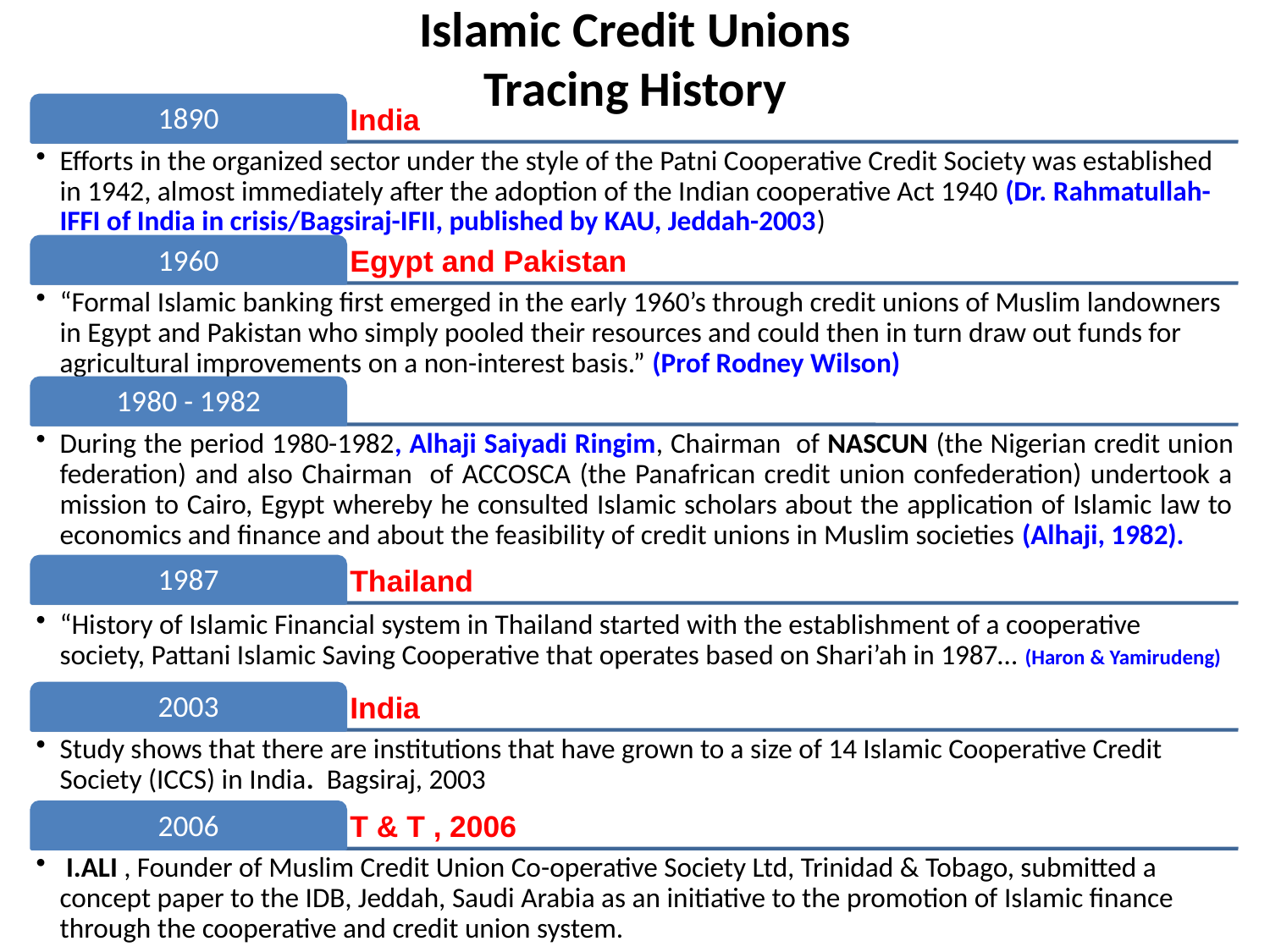

# Islamic Credit Unions Tracing History
India
1890
Efforts in the organized sector under the style of the Patni Cooperative Credit Society was established in 1942, almost immediately after the adoption of the Indian cooperative Act 1940 (Dr. Rahmatullah-IFFI of India in crisis/Bagsiraj-IFII, published by KAU, Jeddah-2003)
Egypt and Pakistan
1960
“Formal Islamic banking first emerged in the early 1960’s through credit unions of Muslim landowners in Egypt and Pakistan who simply pooled their resources and could then in turn draw out funds for agricultural improvements on a non-interest basis.” (Prof Rodney Wilson)

1980 - 1982
During the period 1980-1982, Alhaji Saiyadi Ringim, Chairman  of NASCUN (the Nigerian credit union federation) and also Chairman  of ACCOSCA (the Panafrican credit union confederation) undertook a mission to Cairo, Egypt whereby he consulted Islamic scholars about the application of Islamic law to economics and finance and about the feasibility of credit unions in Muslim societies (Alhaji, 1982).
Thailand
1987
“History of Islamic Financial system in Thailand started with the establishment of a cooperative society, Pattani Islamic Saving Cooperative that operates based on Shari’ah in 1987… (Haron & Yamirudeng)
India
2003
Study shows that there are institutions that have grown to a size of 14 Islamic Cooperative Credit Society (ICCS) in India.  Bagsiraj, 2003
T & T , 2006
2006
 I.ALI , Founder of Muslim Credit Union Co-operative Society Ltd, Trinidad & Tobago, submitted a concept paper to the IDB, Jeddah, Saudi Arabia as an initiative to the promotion of Islamic finance through the cooperative and credit union system.